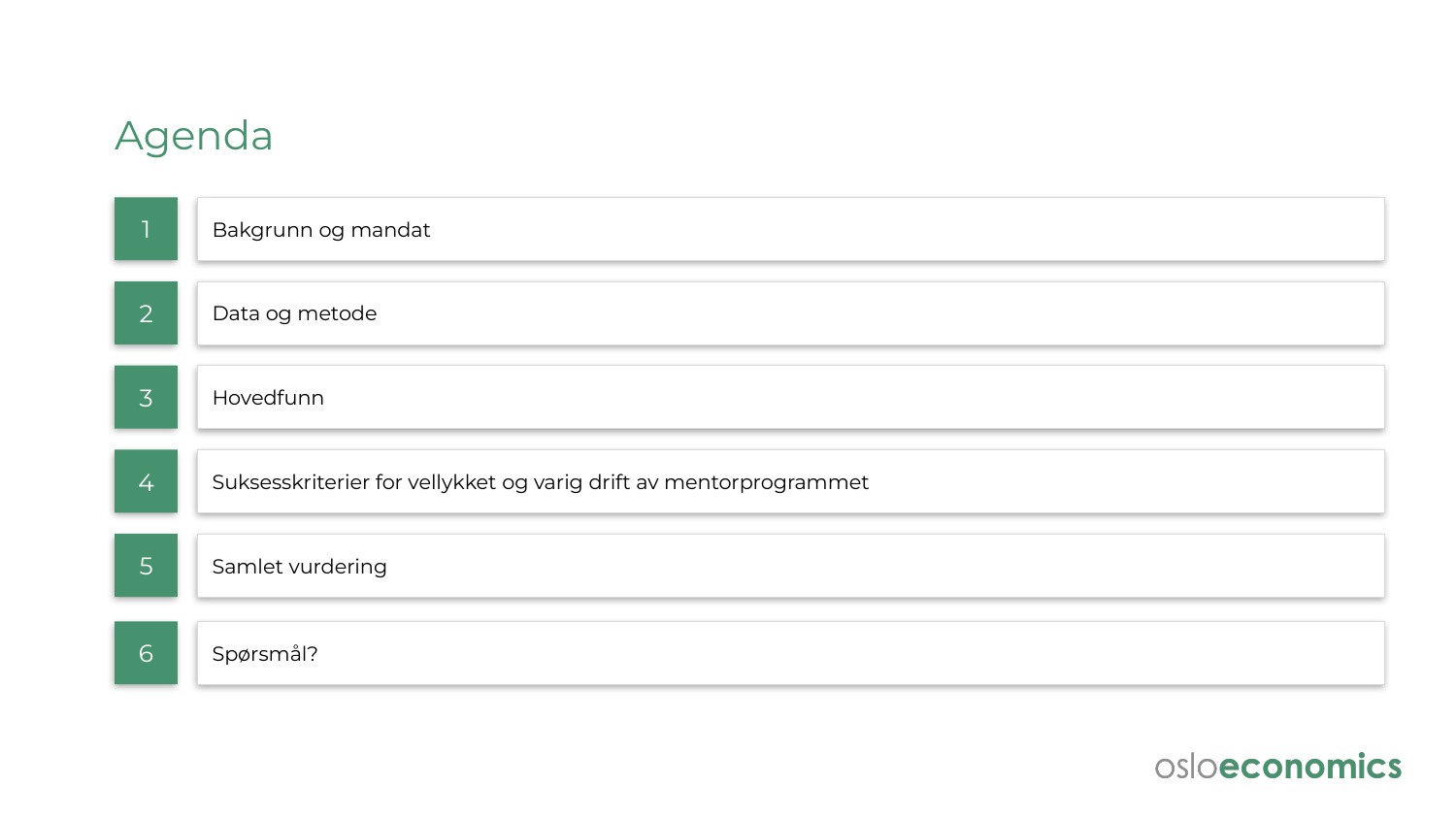

# Agenda
1
Bakgrunn og mandat
2
Data og metode
3
Hovedfunn
4
Suksesskriterier for vellykket og varig drift av mentorprogrammet
5
Samlet vurdering
6
Spørsmål?